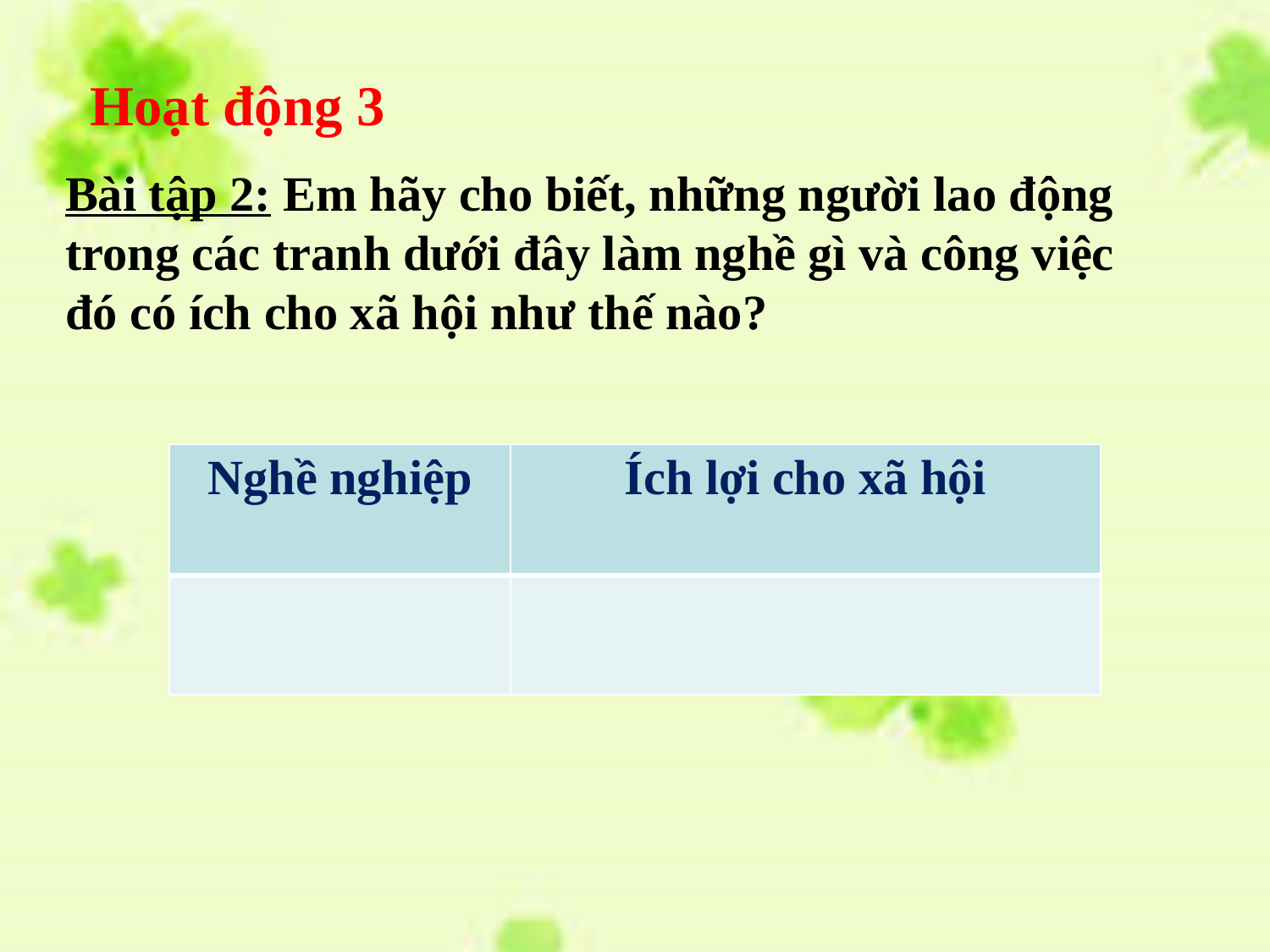

Hoạt động 3
Bài tập 2: Em hãy cho biết, những người lao động trong các tranh dưới đây làm nghề gì và công việc đó có ích cho xã hội như thế nào?

| Nghề nghiệp | Ích lợi cho xã hội |
| --- | --- |
|  |  |